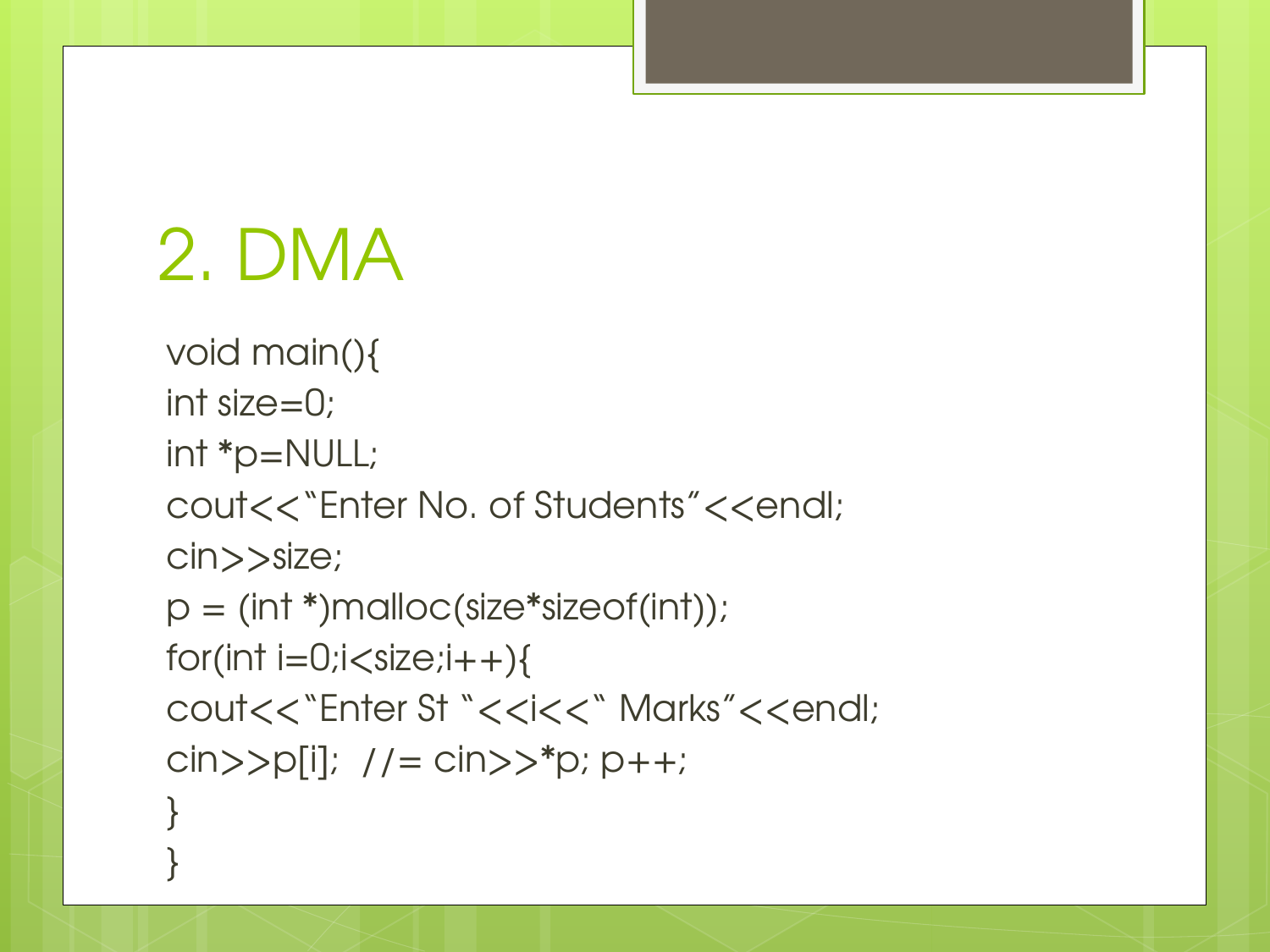

# 2. DMA
void main(){
	int size=0;
	int *p=NULL;
	cout<<“Enter No. of Students”<<endl;
	cin>>size;
	p = (int *)malloc(size*sizeof(int));
	for(int i=0;i<size;i++){
		cout<<“Enter St “<<i<<“ Marks”<<endl;
		cin>>p[i];  //= cin>>*p; p++;
	}
}